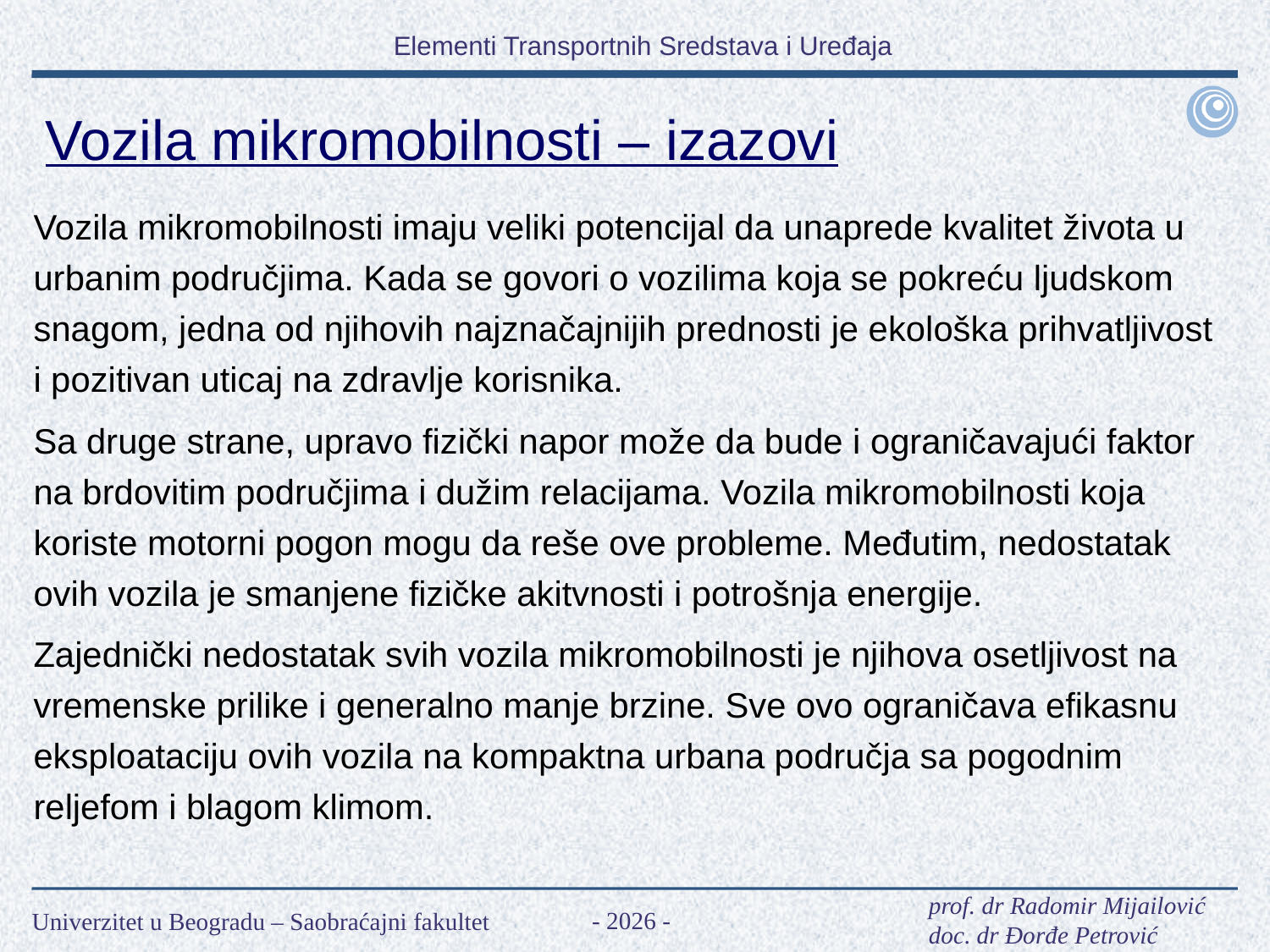

Vozila mikromobilnosti – izazovi
Vozila mikromobilnosti imaju veliki potencijal da unaprede kvalitet života u urbanim područjima. Kada se govori o vozilima koja se pokreću ljudskom snagom, jedna od njihovih najznačajnijih prednosti je ekološka prihvatljivost i pozitivan uticaj na zdravlje korisnika.
Sa druge strane, upravo fizički napor može da bude i ograničavajući faktor na brdovitim područjima i dužim relacijama. Vozila mikromobilnosti koja koriste motorni pogon mogu da reše ove probleme. Međutim, nedostatak ovih vozila je smanjene fizičke akitvnosti i potrošnja energije.
Zajednički nedostatak svih vozila mikromobilnosti je njihova osetljivost na vremenske prilike i generalno manje brzine. Sve ovo ograničava efikasnu eksploataciju ovih vozila na kompaktna urbana područja sa pogodnim reljefom i blagom klimom.